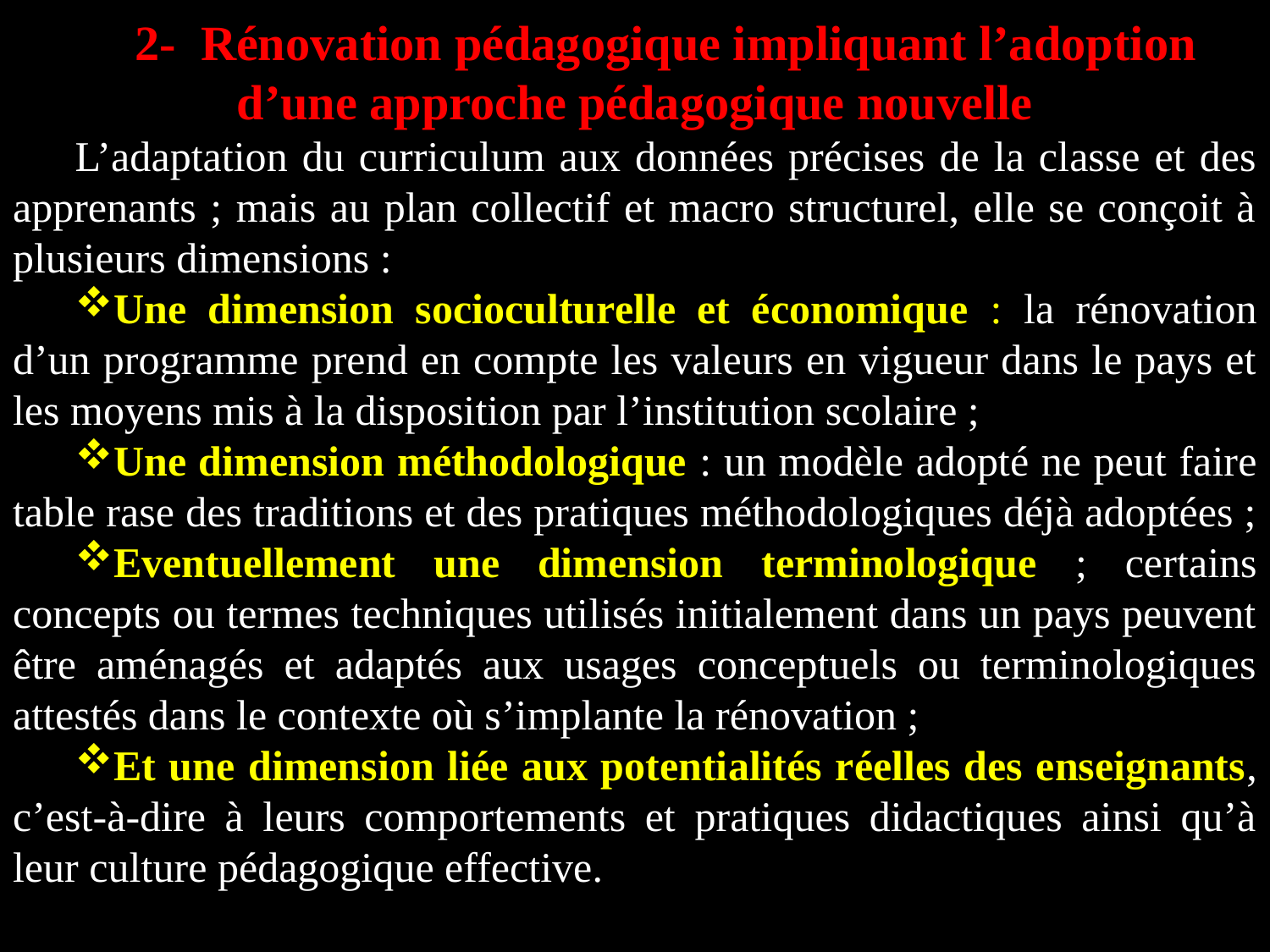

2-  Rénovation pédagogique impliquant l’adoption d’une approche pédagogique nouvelle
L’adaptation du curriculum aux données précises de la classe et des apprenants ; mais au plan collectif et macro structurel, elle se conçoit à plusieurs dimensions :
Une dimension socioculturelle et économique : la rénovation d’un programme prend en compte les valeurs en vigueur dans le pays et les moyens mis à la disposition par l’institution scolaire ;
Une dimension méthodologique : un modèle adopté ne peut faire table rase des traditions et des pratiques méthodologiques déjà adoptées ;
Eventuellement une dimension terminologique ; certains concepts ou termes techniques utilisés initialement dans un pays peuvent être aménagés et adaptés aux usages conceptuels ou terminologiques attestés dans le contexte où s’implante la rénovation ;
Et une dimension liée aux potentialités réelles des enseignants, c’est-à-dire à leurs comportements et pratiques didactiques ainsi qu’à leur culture pédagogique effective.